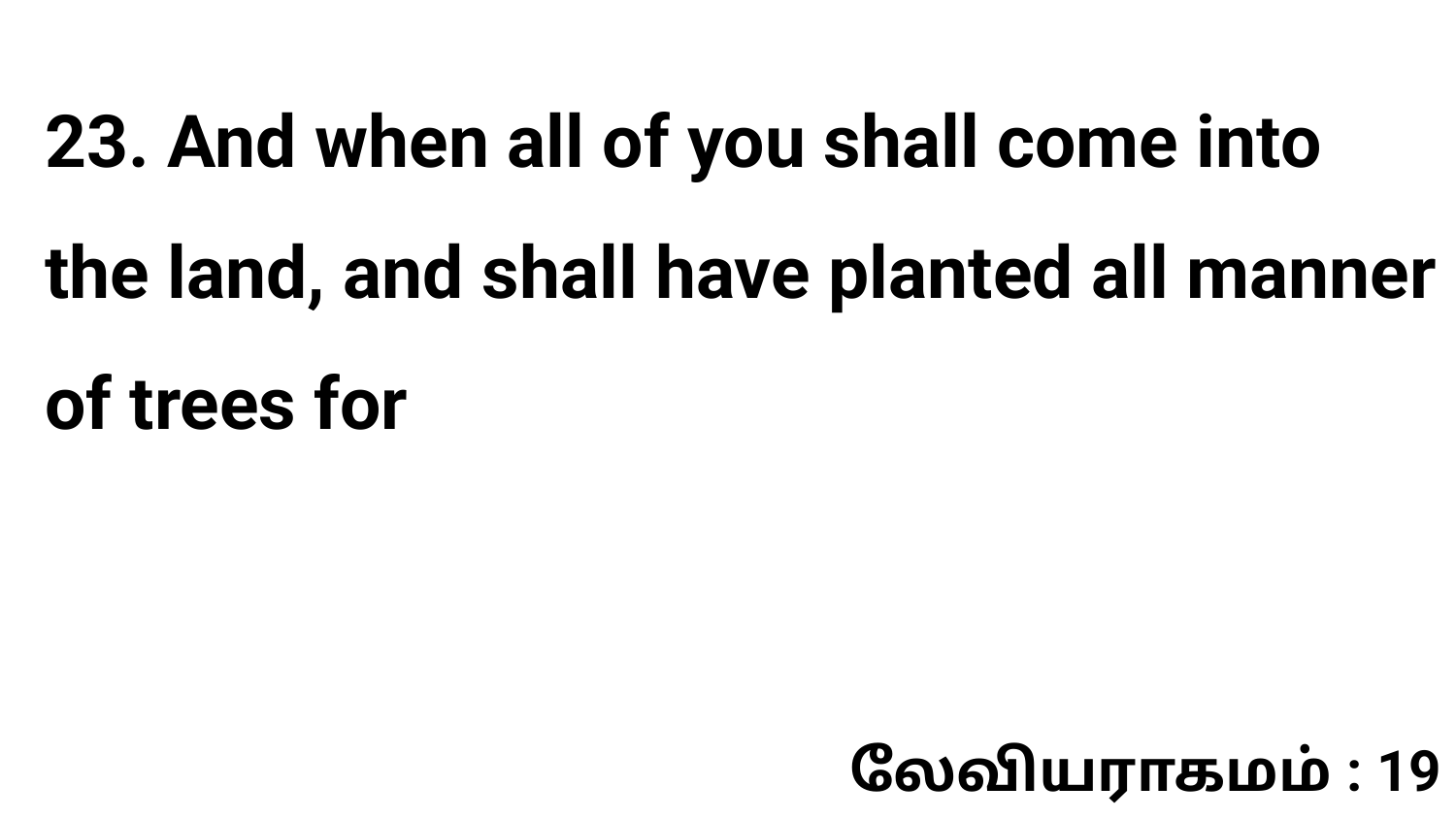

23. And when all of you shall come into the land, and shall have planted all manner of trees for
லேவியராகமம் : 19